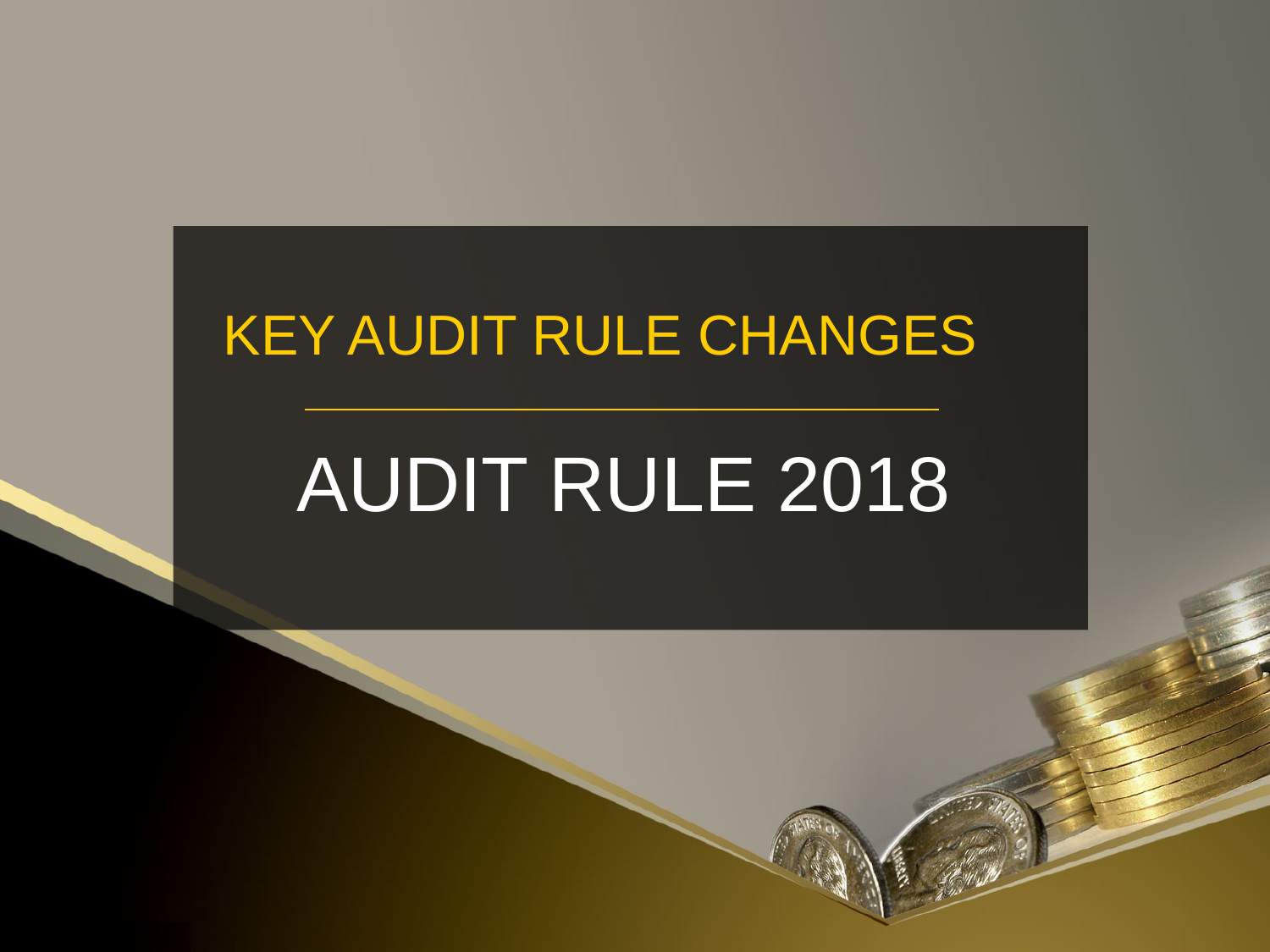

KEY AUDIT RULE CHANGES
AUDIT RULE 2018